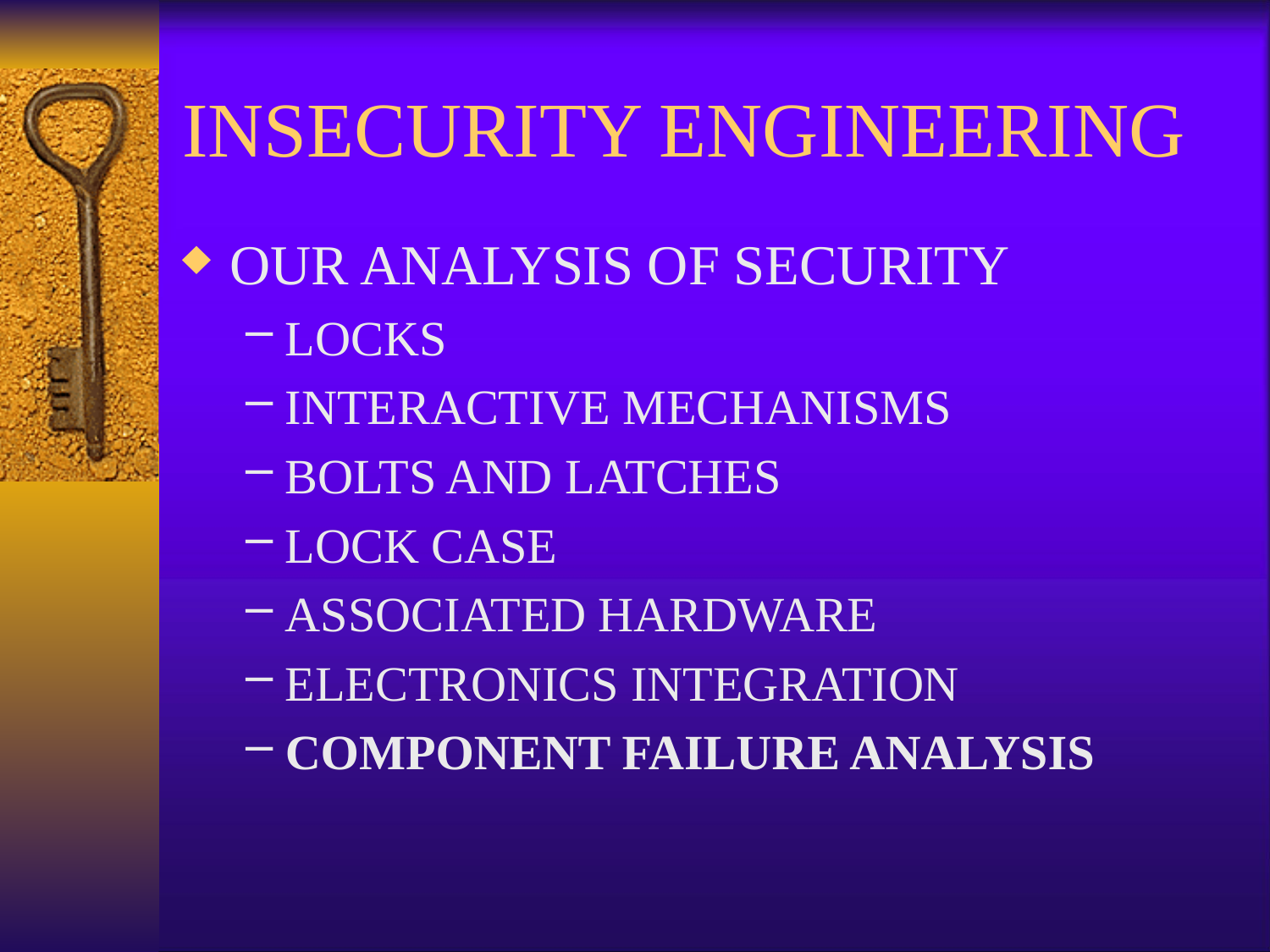

# INSECURITY ENGINEERING
OUR ANALYSIS OF SECURITY
LOCKS
INTERACTIVE MECHANISMS
BOLTS AND LATCHES
LOCK CASE
ASSOCIATED HARDWARE
ELECTRONICS INTEGRATION
COMPONENT FAILURE ANALYSIS